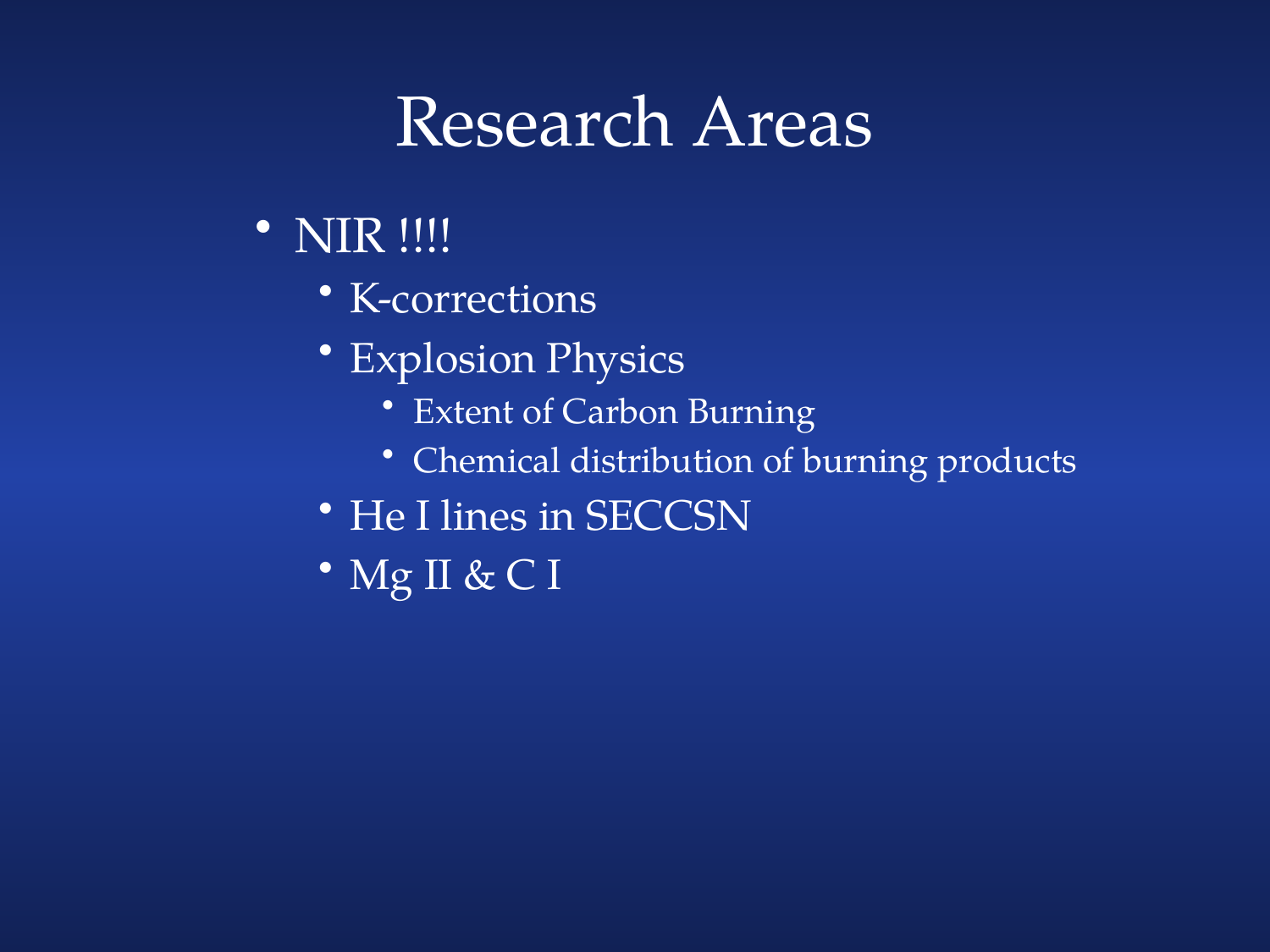

# Research Areas
NIR !!!!
K-corrections
Explosion Physics
Extent of Carbon Burning
Chemical distribution of burning products
He I lines in SECCSN
Mg II & C I